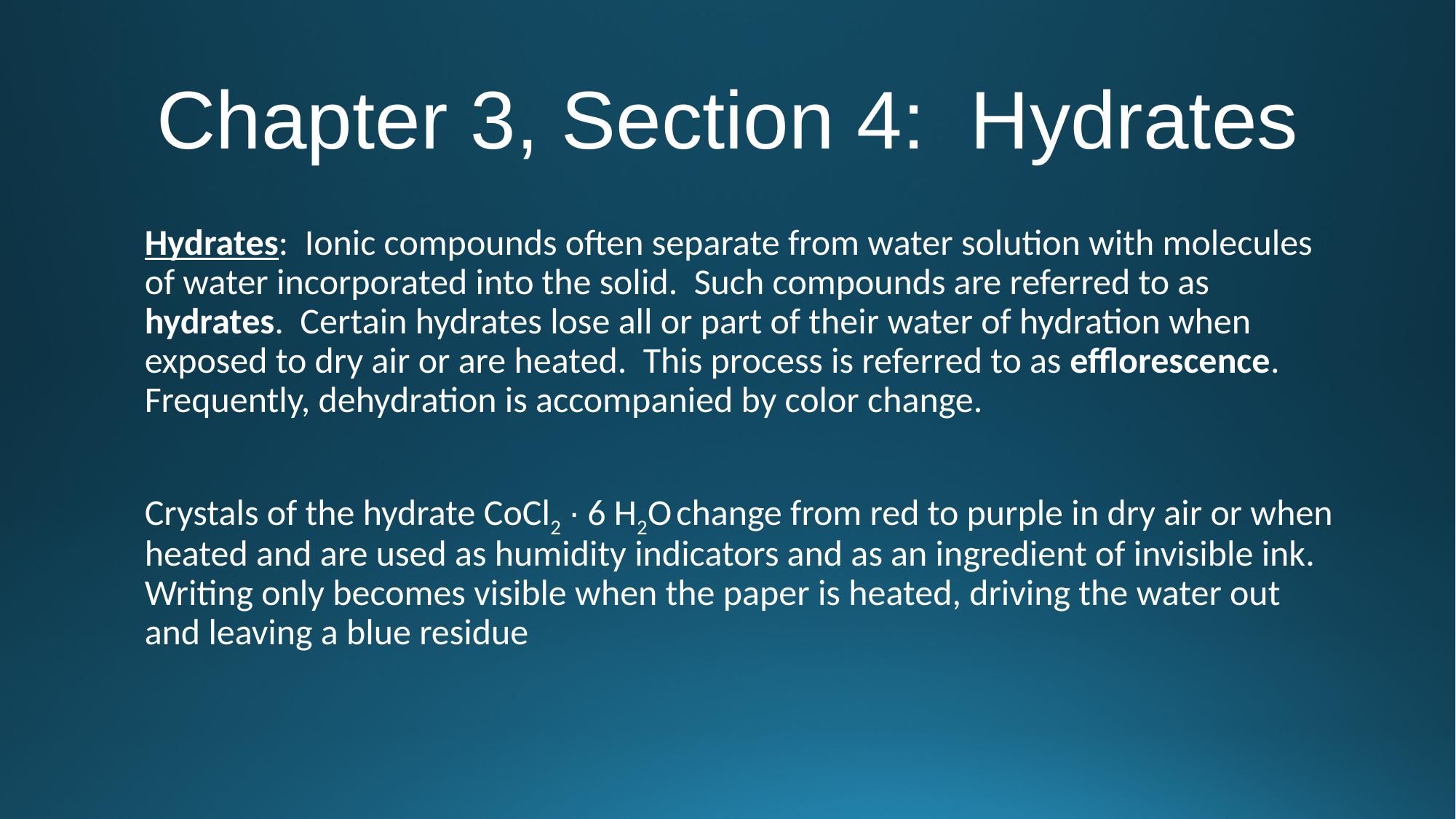

# Chapter 3, Section 4:  Hydrates
Hydrates:  Ionic compounds often separate from water solution with molecules of water incorporated into the solid.  Such compounds are referred to as hydrates.  Certain hydrates lose all or part of their water of hydration when exposed to dry air or are heated.  This process is referred to as efflorescence.  Frequently, dehydration is accompanied by color change.

Crystals of the hydrate CoCl2 ∙ 6 H2O change from red to purple in dry air or when heated and are used as humidity indicators and as an ingredient of invisible ink.  Writing only becomes visible when the paper is heated, driving the water out and leaving a blue residue